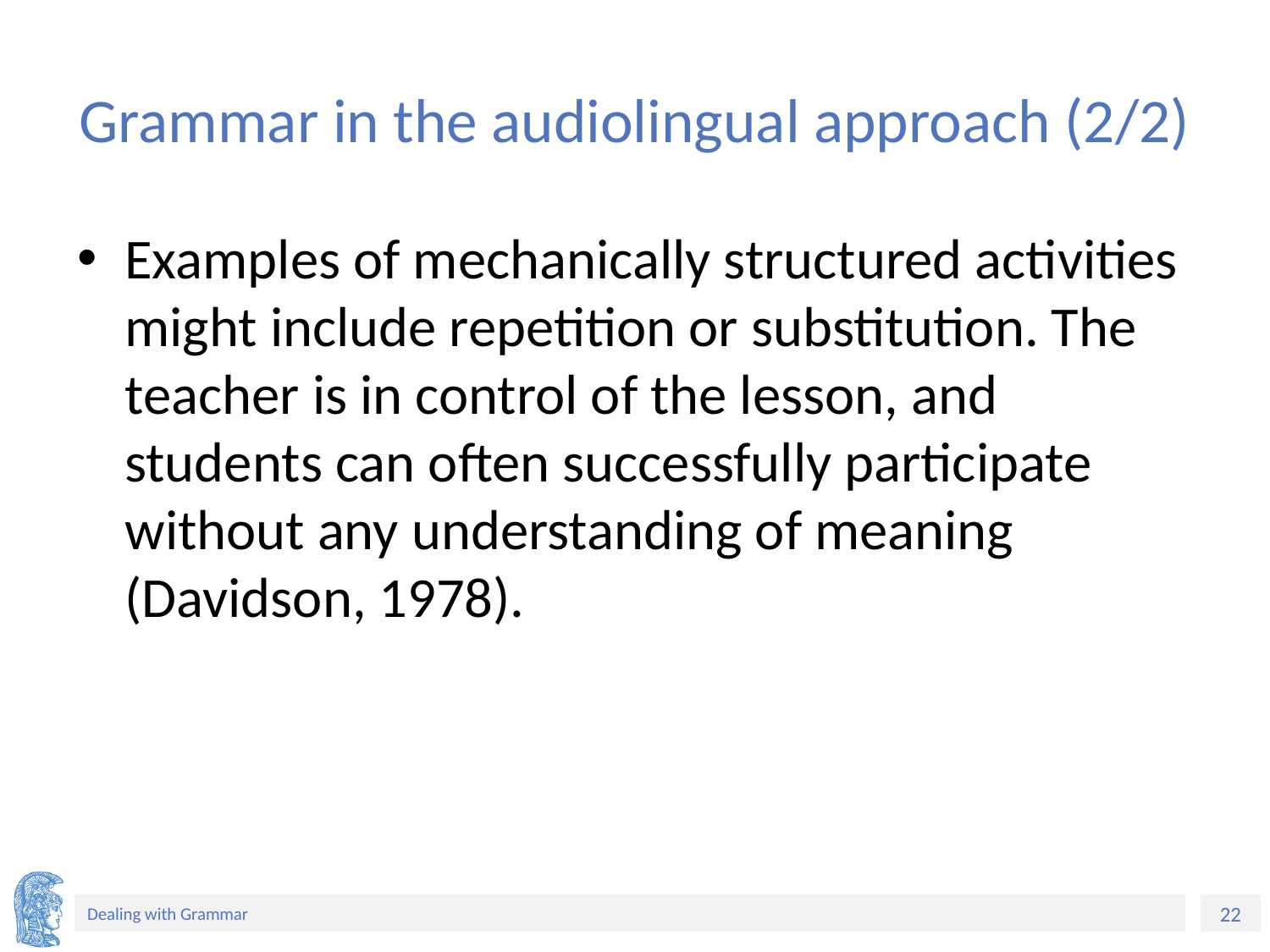

# Grammar in the audiolingual approach (2/2)
Examples of mechanically structured activities might include repetition or substitution. The teacher is in control of the lesson, and students can often successfully participate without any understanding of meaning (Davidson, 1978).